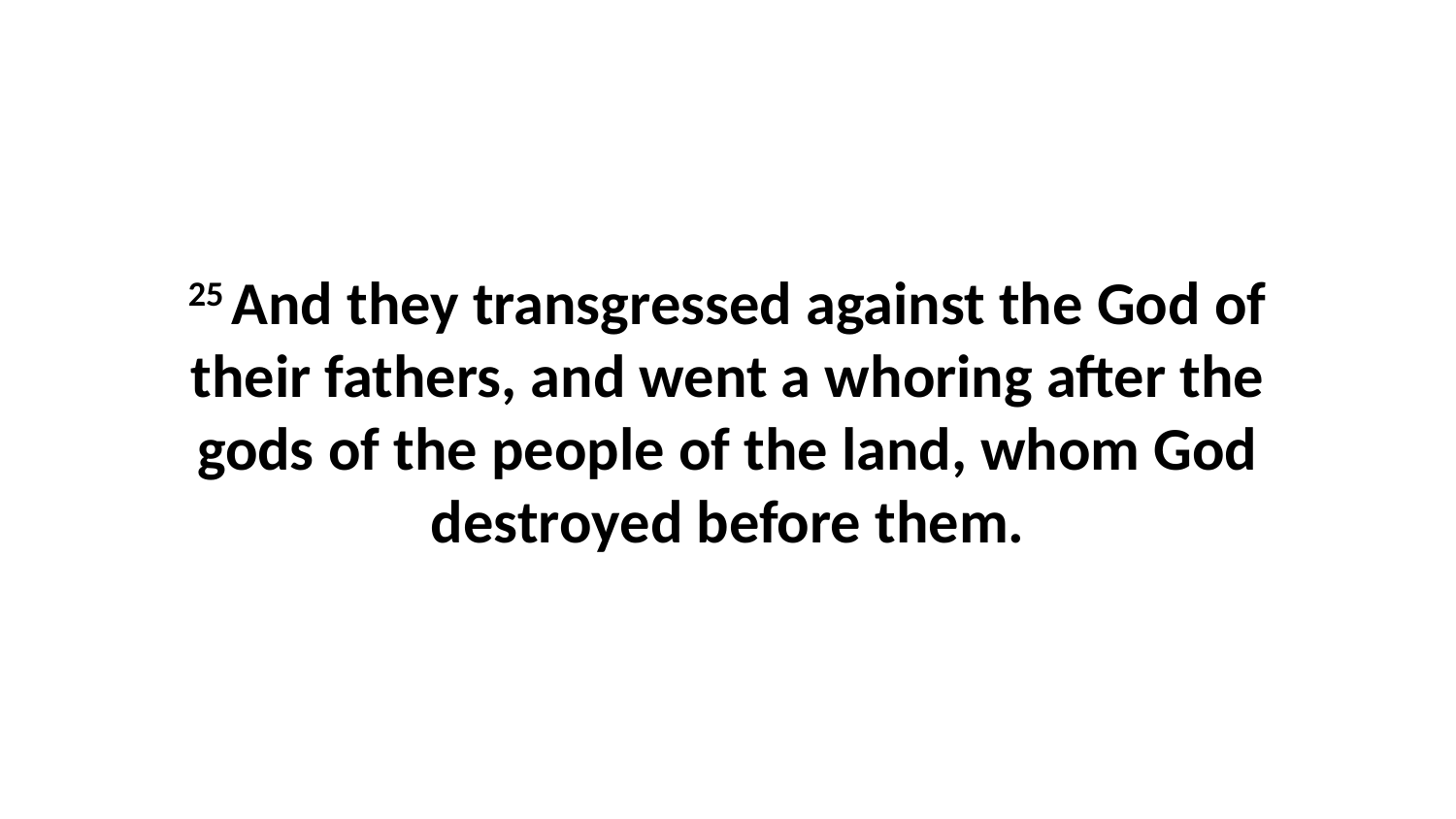

25 And they transgressed against the God of their fathers, and went a whoring after the gods of the people of the land, whom God destroyed before them.